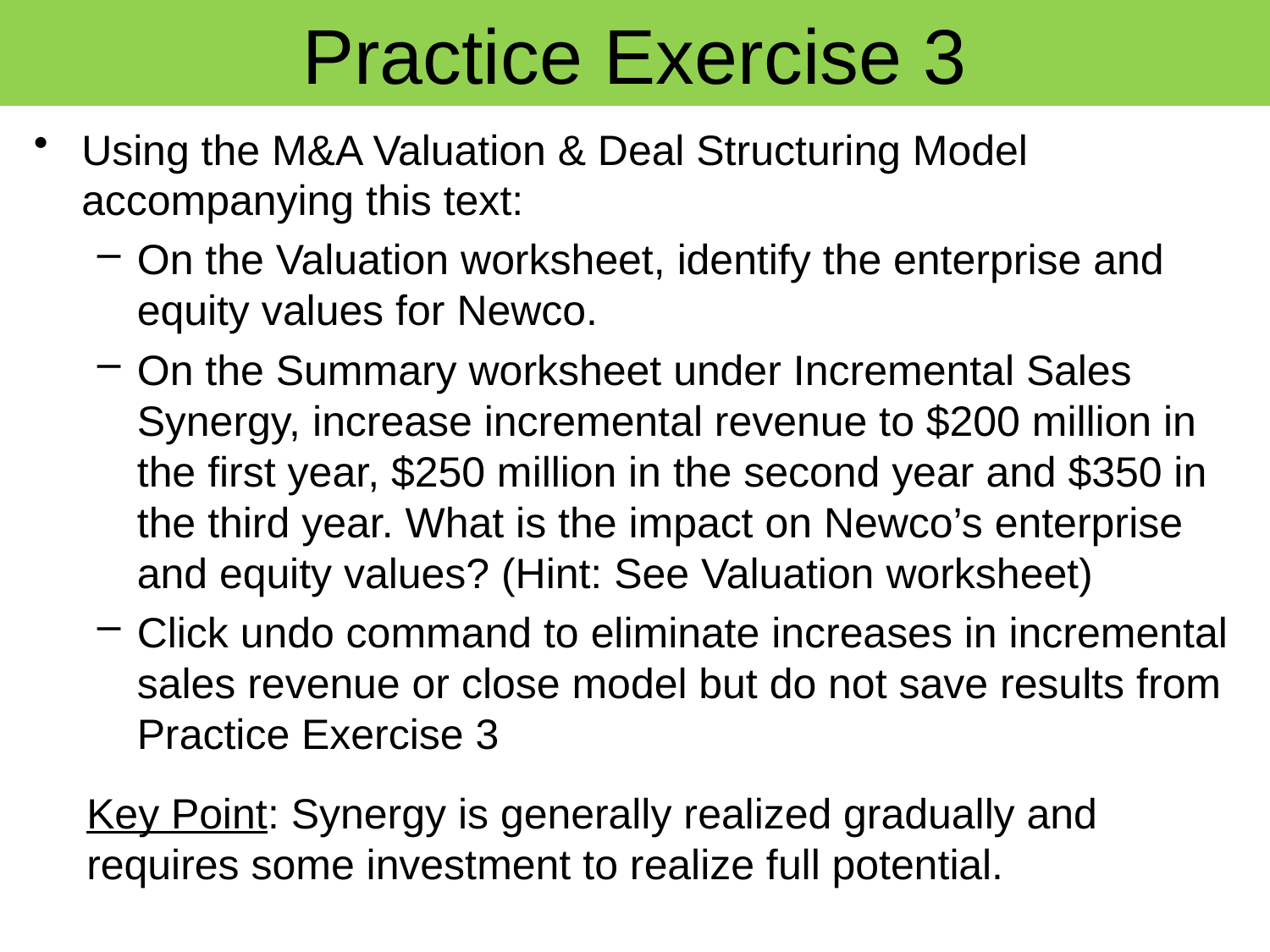

# Practice Exercise 3
Using the M&A Valuation & Deal Structuring Model accompanying this text:
On the Valuation worksheet, identify the enterprise and equity values for Newco.
On the Summary worksheet under Incremental Sales Synergy, increase incremental revenue to $200 million in the first year, $250 million in the second year and $350 in the third year. What is the impact on Newco’s enterprise and equity values? (Hint: See Valuation worksheet)
Click undo command to eliminate increases in incremental sales revenue or close model but do not save results from Practice Exercise 3

Key Point: Synergy is generally realized gradually and requires some investment to realize full potential.